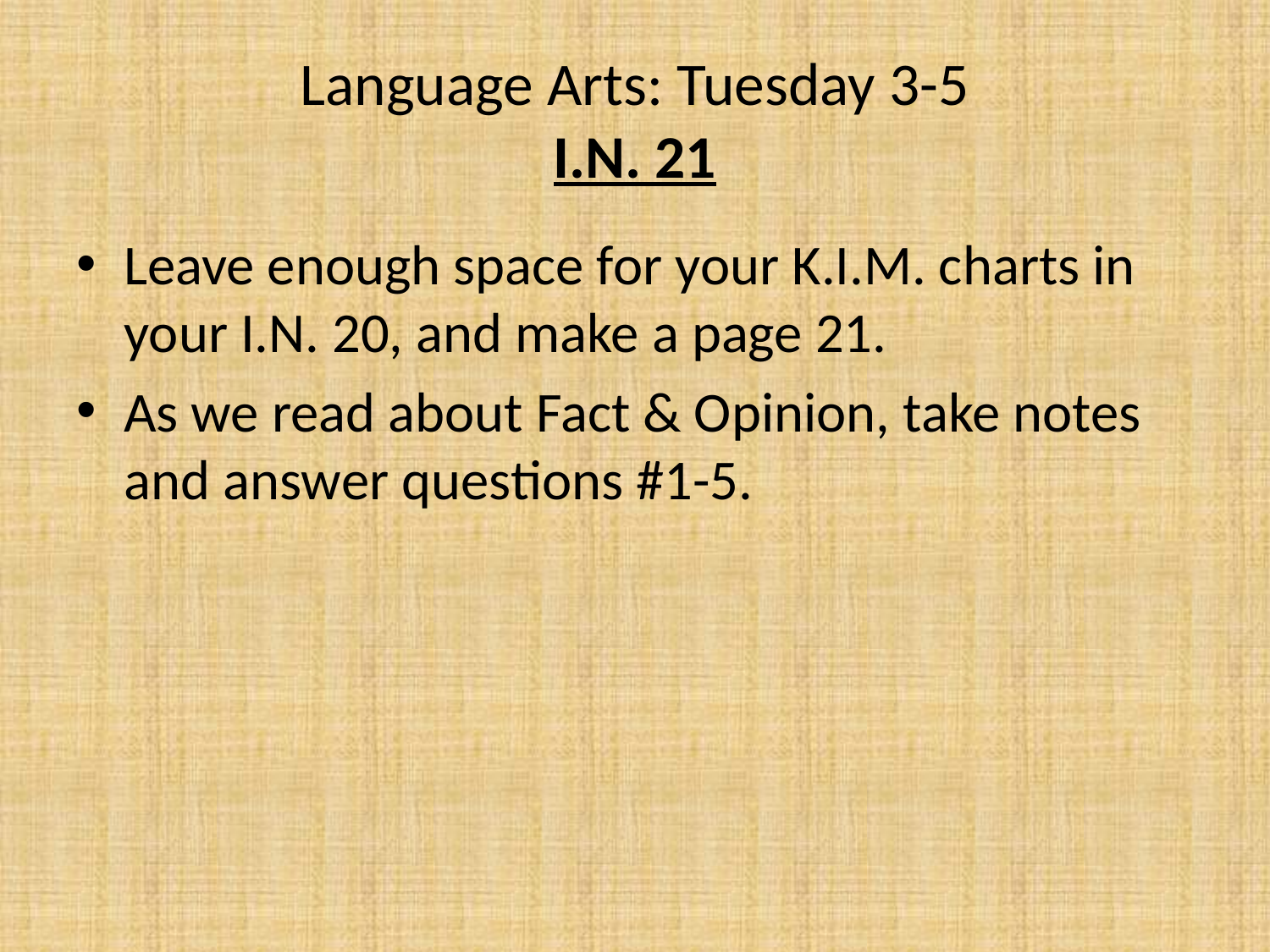

# Language Arts: Tuesday 3-5 I.N. 21
Leave enough space for your K.I.M. charts in your I.N. 20, and make a page 21.
As we read about Fact & Opinion, take notes and answer questions #1-5.